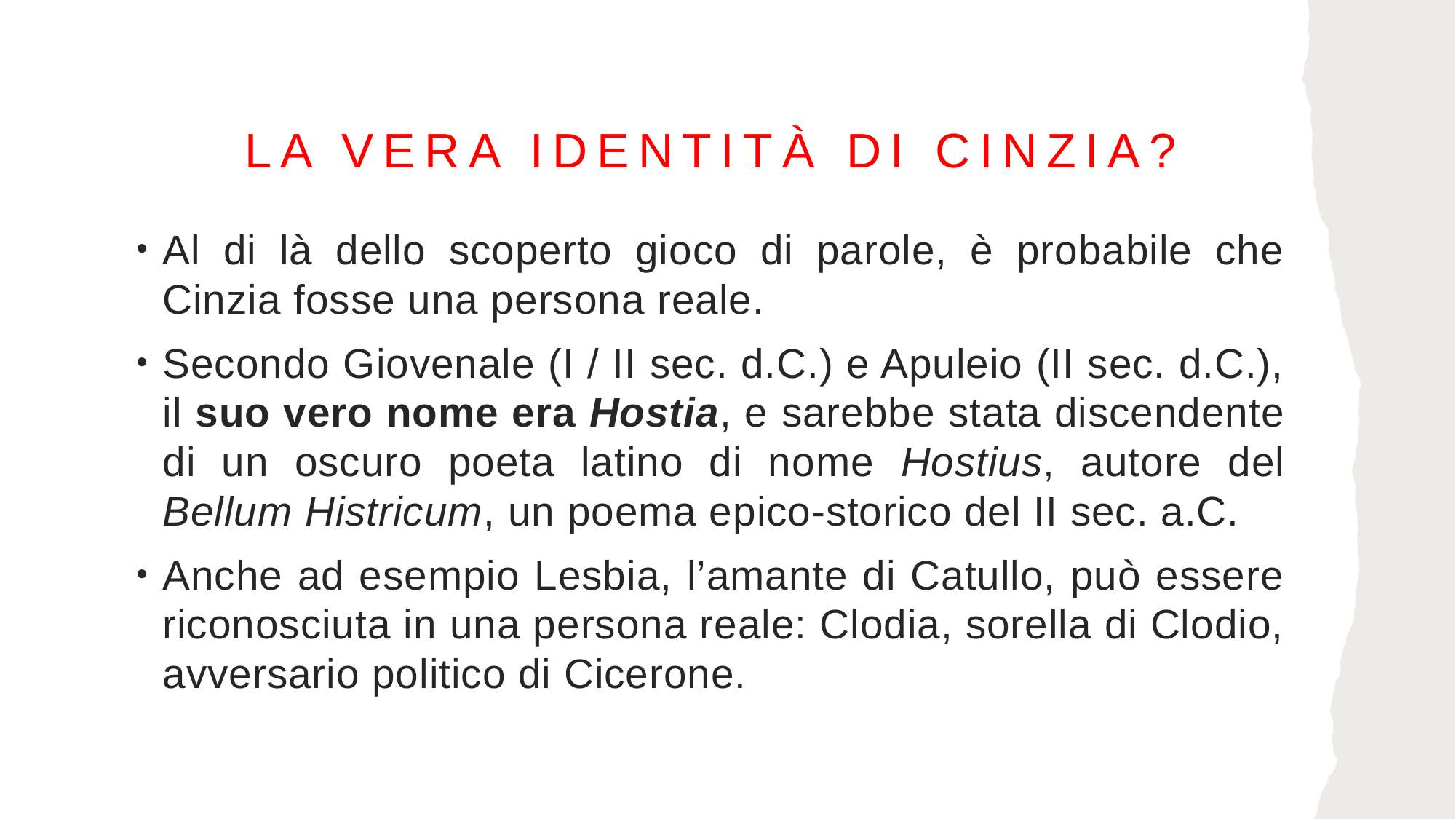

# La vera identità di cinzia?
Al di là dello scoperto gioco di parole, è probabile che Cinzia fosse una persona reale.
Secondo Giovenale (I / II sec. d.C.) e Apuleio (II sec. d.C.), il suo vero nome era Hostia, e sarebbe stata discendente di un oscuro poeta latino di nome Hostius, autore del Bellum Histricum, un poema epico-storico del II sec. a.C.
Anche ad esempio Lesbia, l’amante di Catullo, può essere riconosciuta in una persona reale: Clodia, sorella di Clodio, avversario politico di Cicerone.